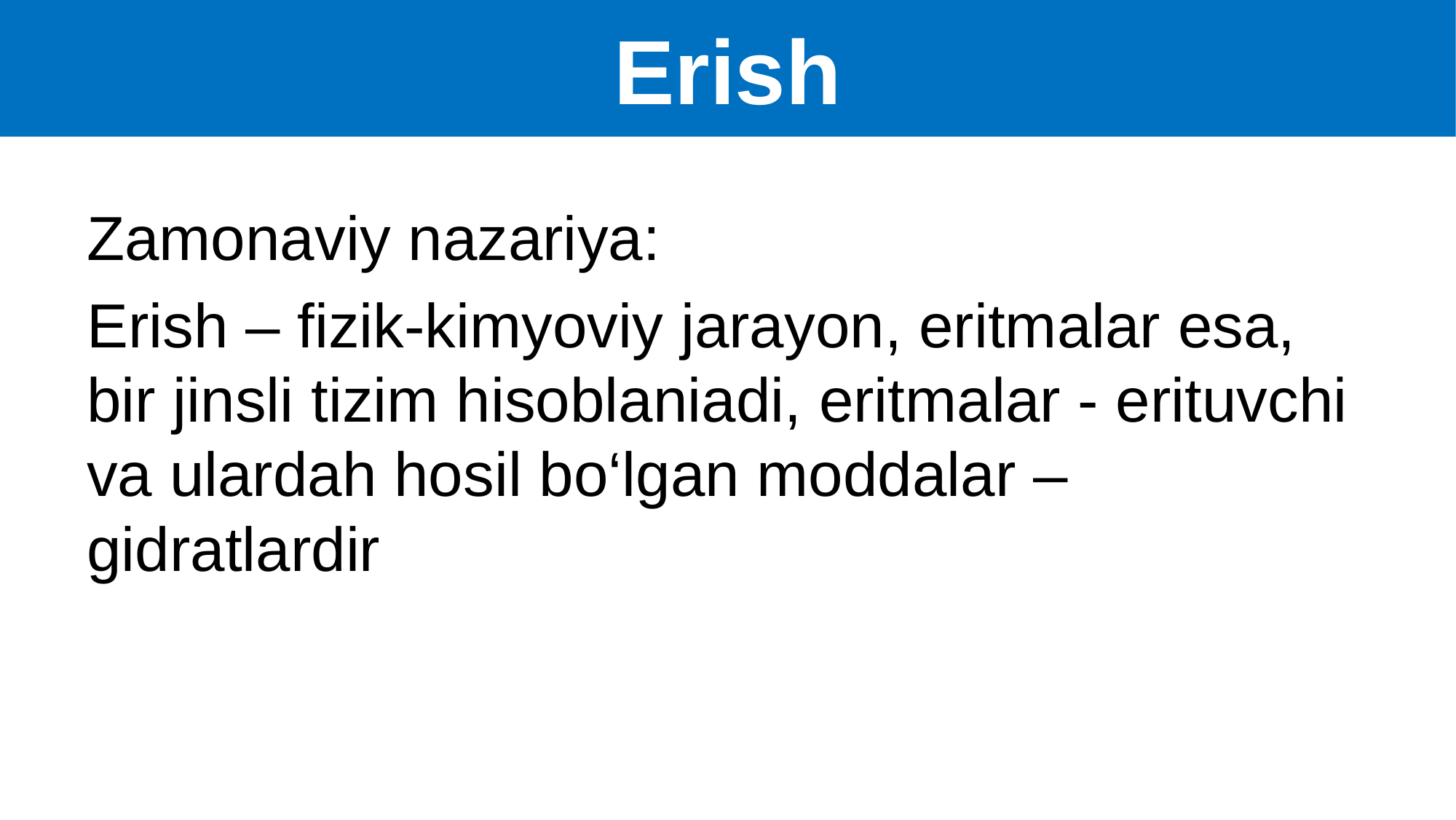

# Erish
Zamonaviy nazariya:
Erish – fizik-kimyoviy jarayon, eritmalar esa, bir jinsli tizim hisoblaniadi, eritmalar - erituvchi va ulardah hosil bo‘lgan moddalar – gidratlardir